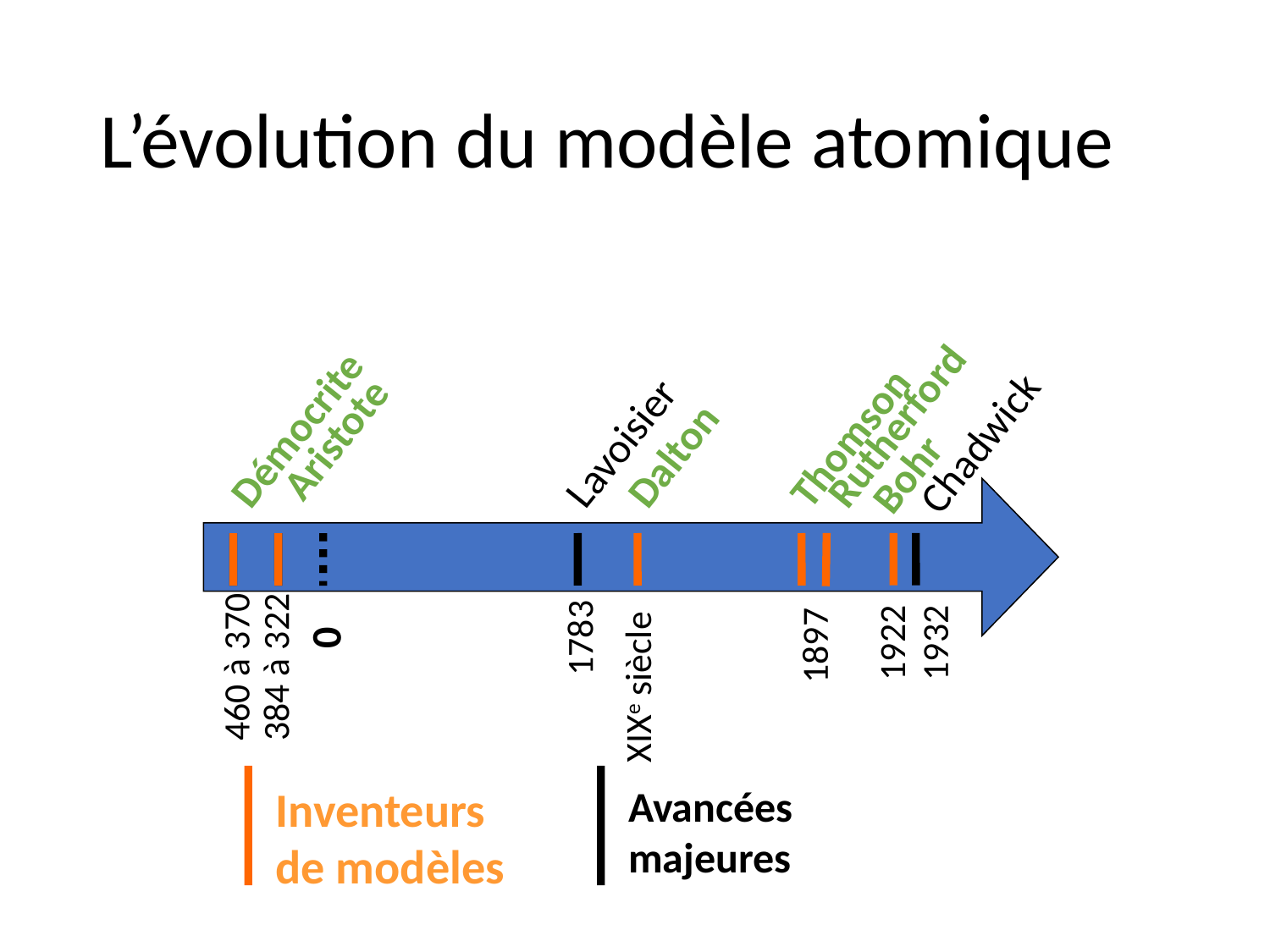

# L’évolution du modèle atomique
Bohr

1922
Chadwick

1932
Dalton

XIXe siècle
Lavoisier

1783
Thomson
1897

Aristote
Rutherford
Démocrite

0
460 à 370
384 à 322

Inventeurs de modèles
Avancées majeures